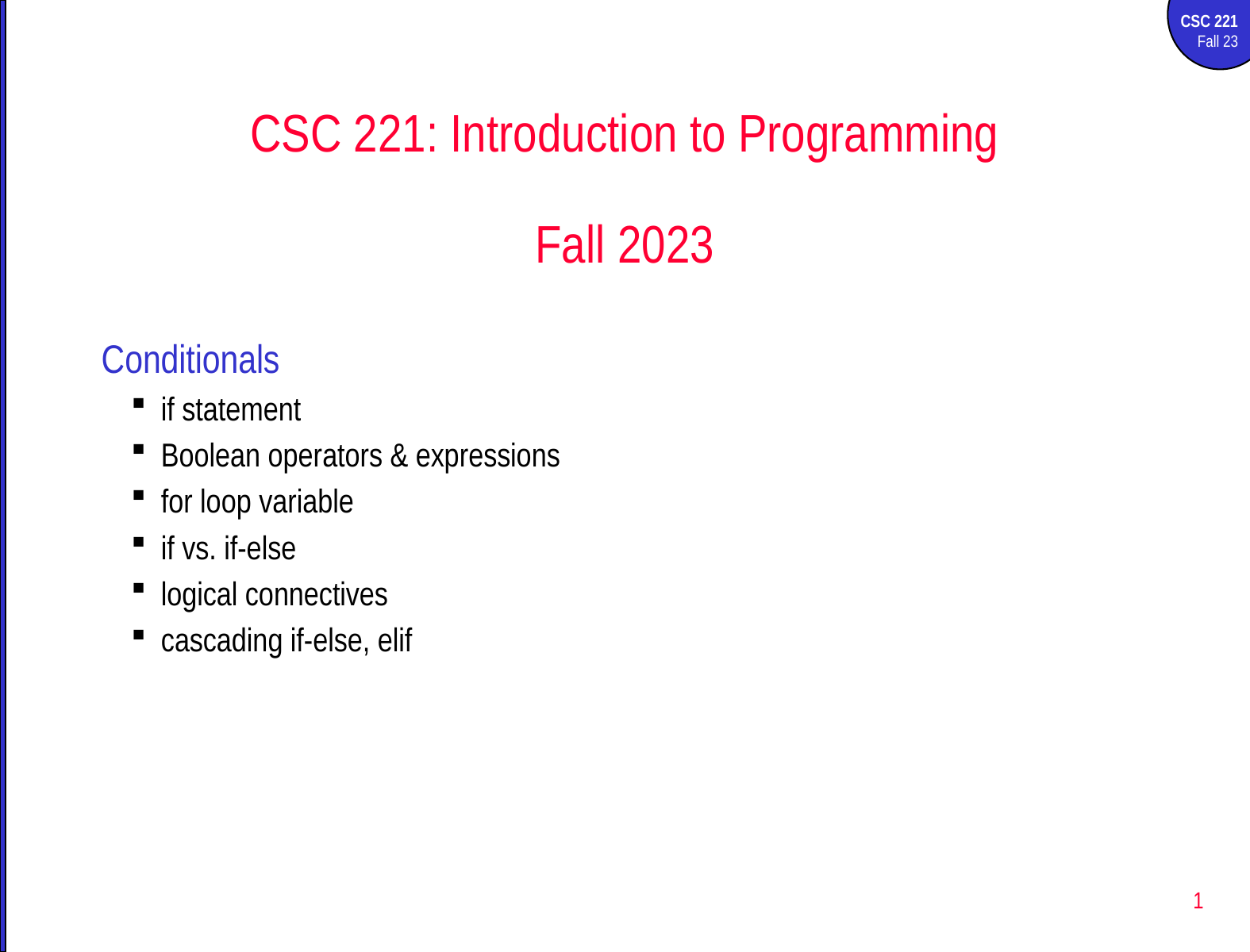

CSC 221: Introduction to Programming
Fall 2023
Conditionals
if statement
Boolean operators & expressions
for loop variable
if vs. if-else
logical connectives
cascading if-else, elif
1